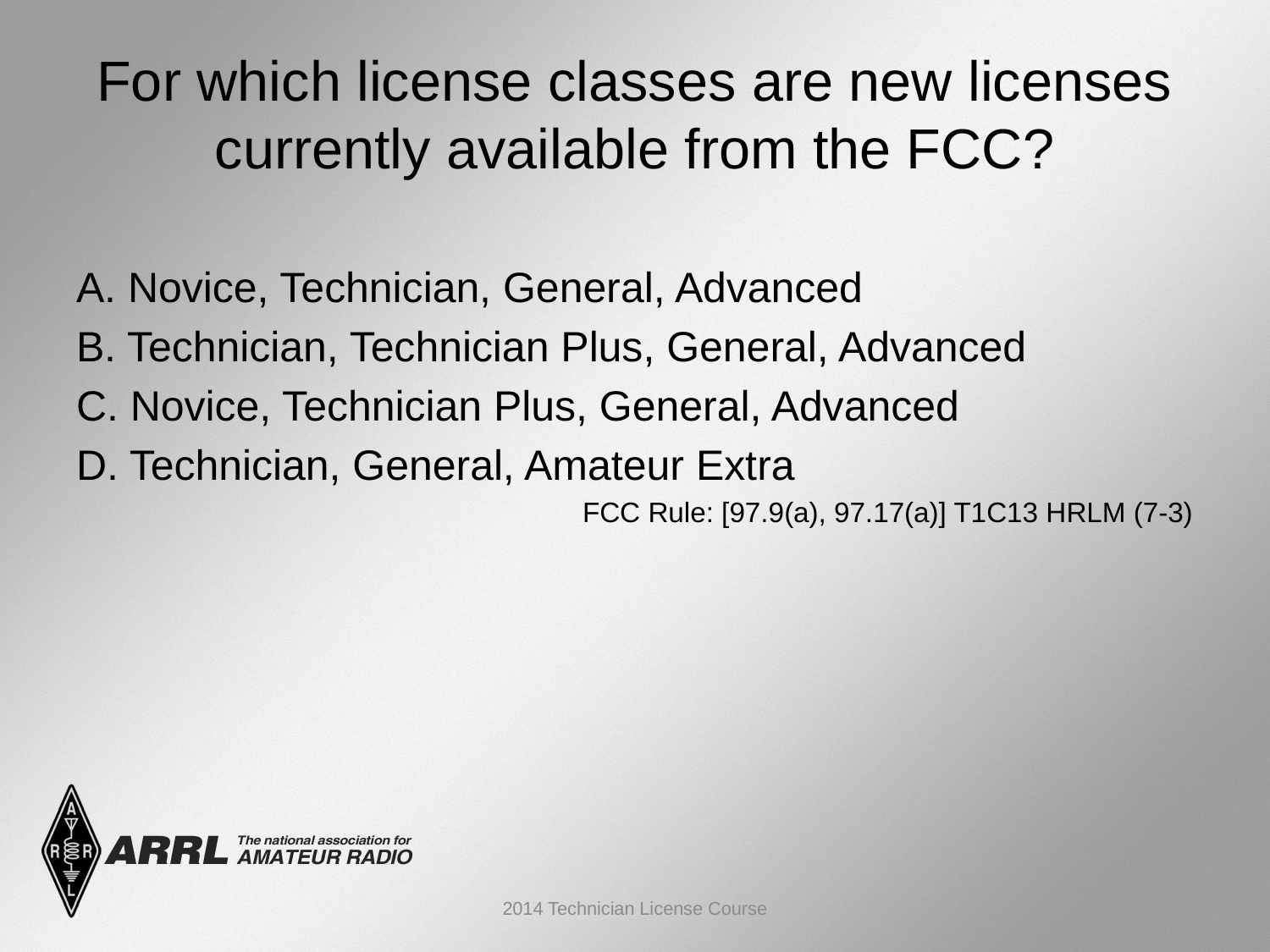

# For which license classes are new licenses currently available from the FCC?
A. Novice, Technician, General, Advanced
B. Technician, Technician Plus, General, Advanced
C. Novice, Technician Plus, General, Advanced
D. Technician, General, Amateur Extra
FCC Rule: [97.9(a), 97.17(a)] T1C13 HRLM (7-3)
2014 Technician License Course